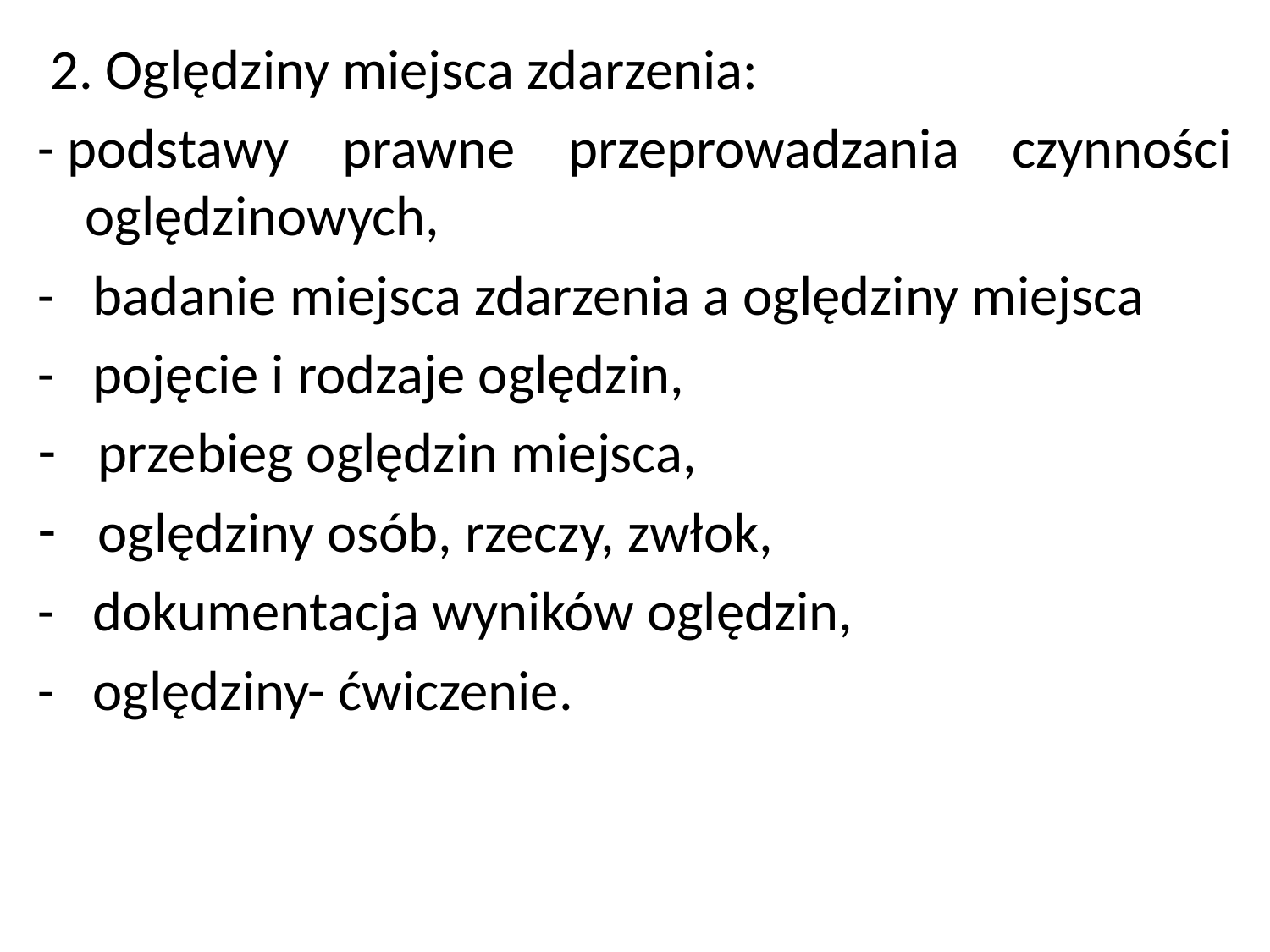

2. Oględziny miejsca zdarzenia:
- podstawy prawne przeprowadzania czynności oględzinowych,
-   badanie miejsca zdarzenia a oględziny miejsca
-   pojęcie i rodzaje oględzin,
 przebieg oględzin miejsca,
 oględziny osób, rzeczy, zwłok,
-   dokumentacja wyników oględzin,
-   oględziny- ćwiczenie.